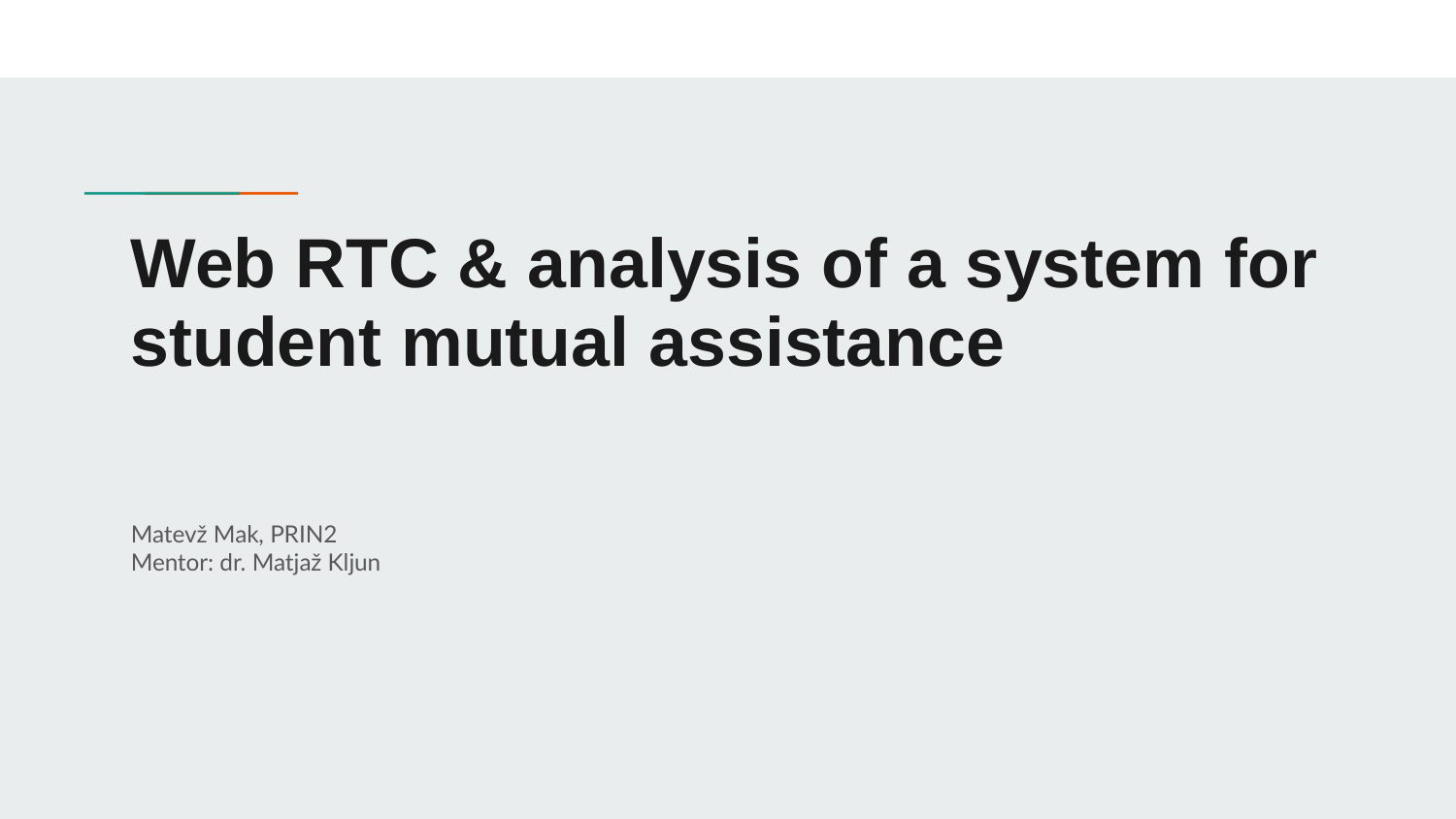

# Web RTC & analysis of a system for student mutual assistance

Matevž Mak, PRIN2
Mentor: dr. Matjaž Kljun